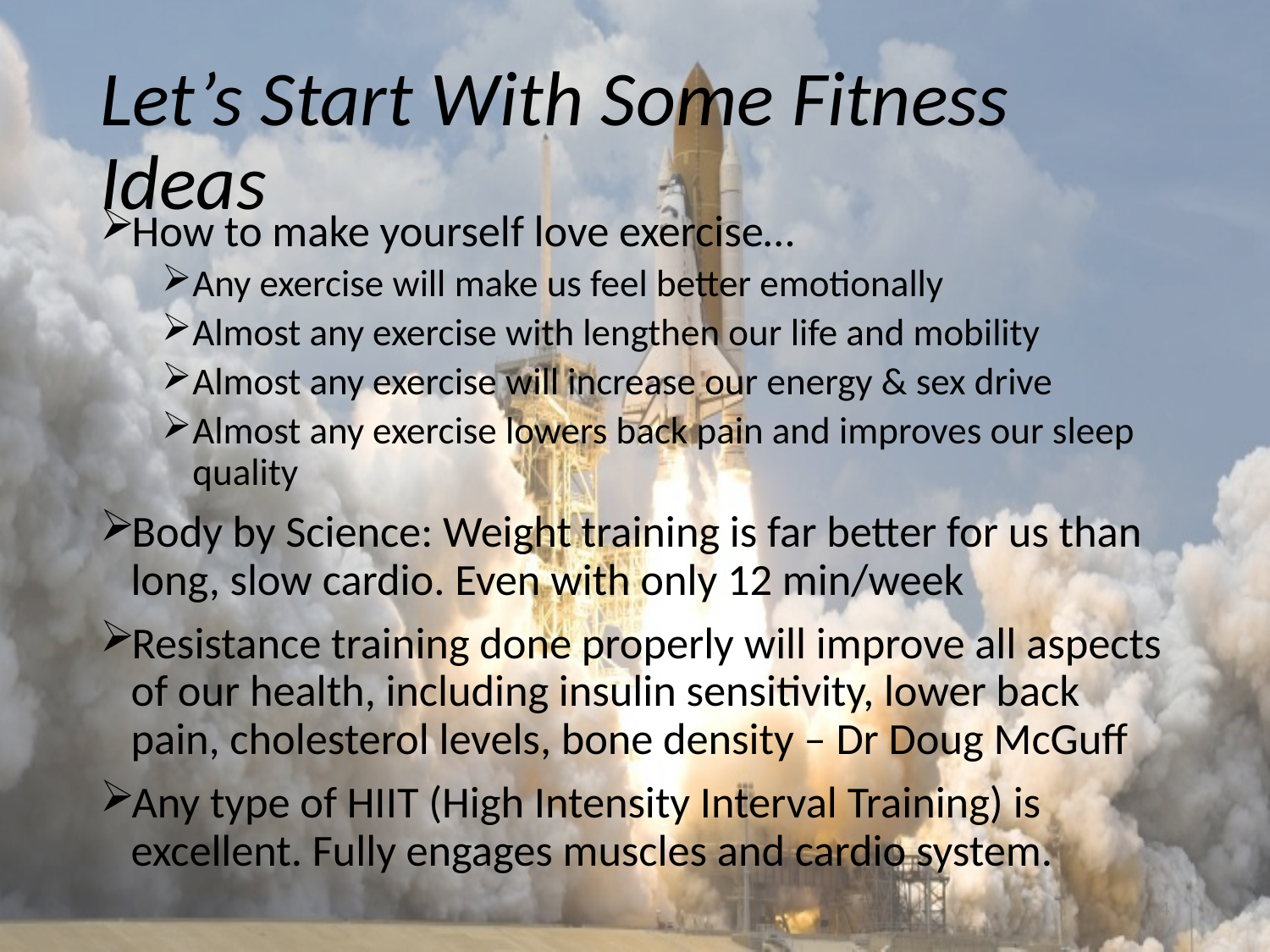

# Let’s Start With Some Fitness Ideas
How to make yourself love exercise…
Any exercise will make us feel better emotionally
Almost any exercise with lengthen our life and mobility
Almost any exercise will increase our energy & sex drive
Almost any exercise lowers back pain and improves our sleep quality
Body by Science: Weight training is far better for us than long, slow cardio. Even with only 12 min/week
Resistance training done properly will improve all aspects of our health, including insulin sensitivity, lower back pain, cholesterol levels, bone density – Dr Doug McGuff
Any type of HIIT (High Intensity Interval Training) is excellent. Fully engages muscles and cardio system.
4